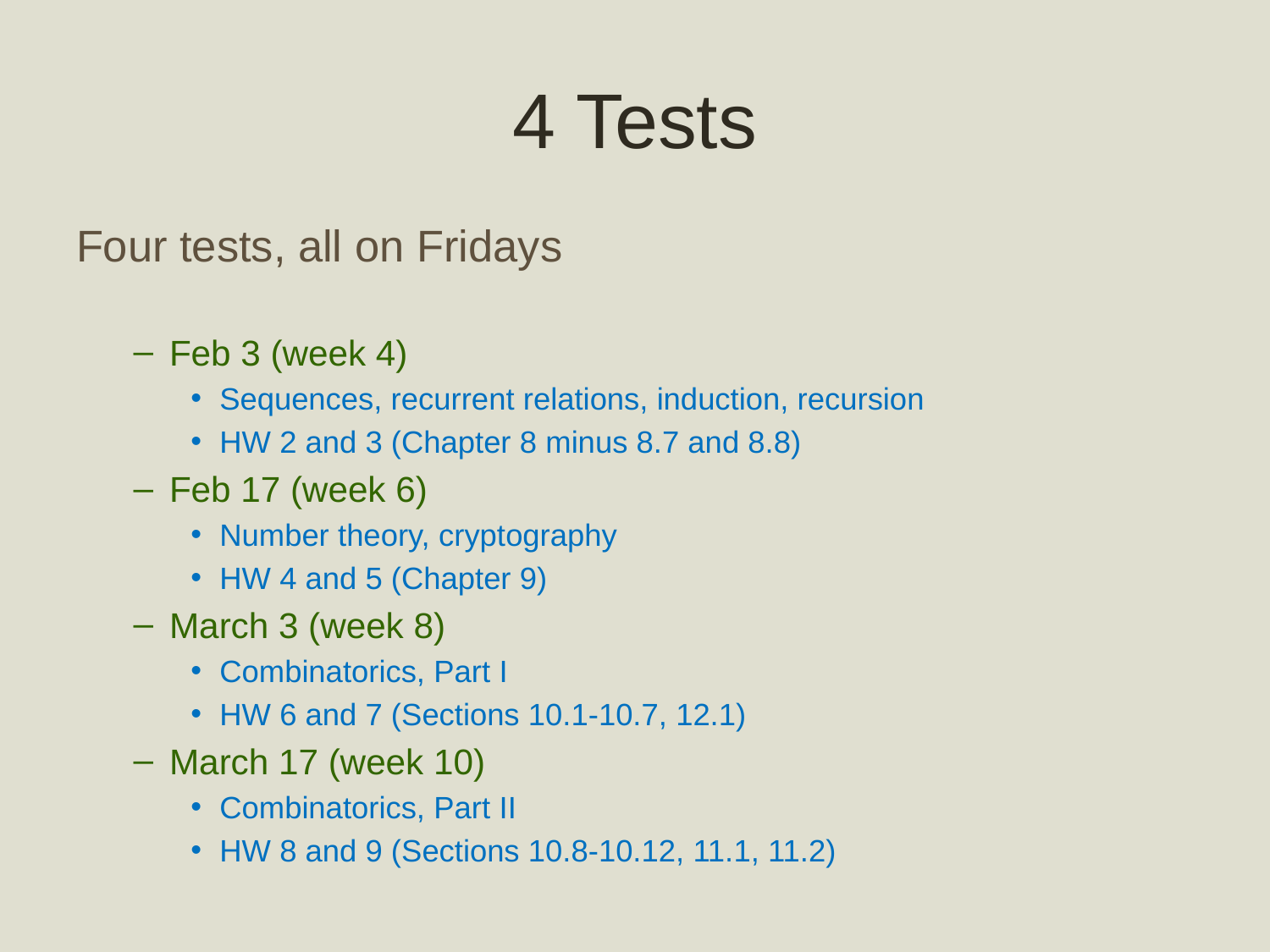

# 4 Tests
Four tests, all on Fridays

Feb 3 (week 4)
Sequences, recurrent relations, induction, recursion
HW 2 and 3 (Chapter 8 minus 8.7 and 8.8)
Feb 17 (week 6)
Number theory, cryptography
HW 4 and 5 (Chapter 9)
March 3 (week 8)
Combinatorics, Part I
HW 6 and 7 (Sections 10.1-10.7, 12.1)
March 17 (week 10)
Combinatorics, Part II
HW 8 and 9 (Sections 10.8-10.12, 11.1, 11.2)